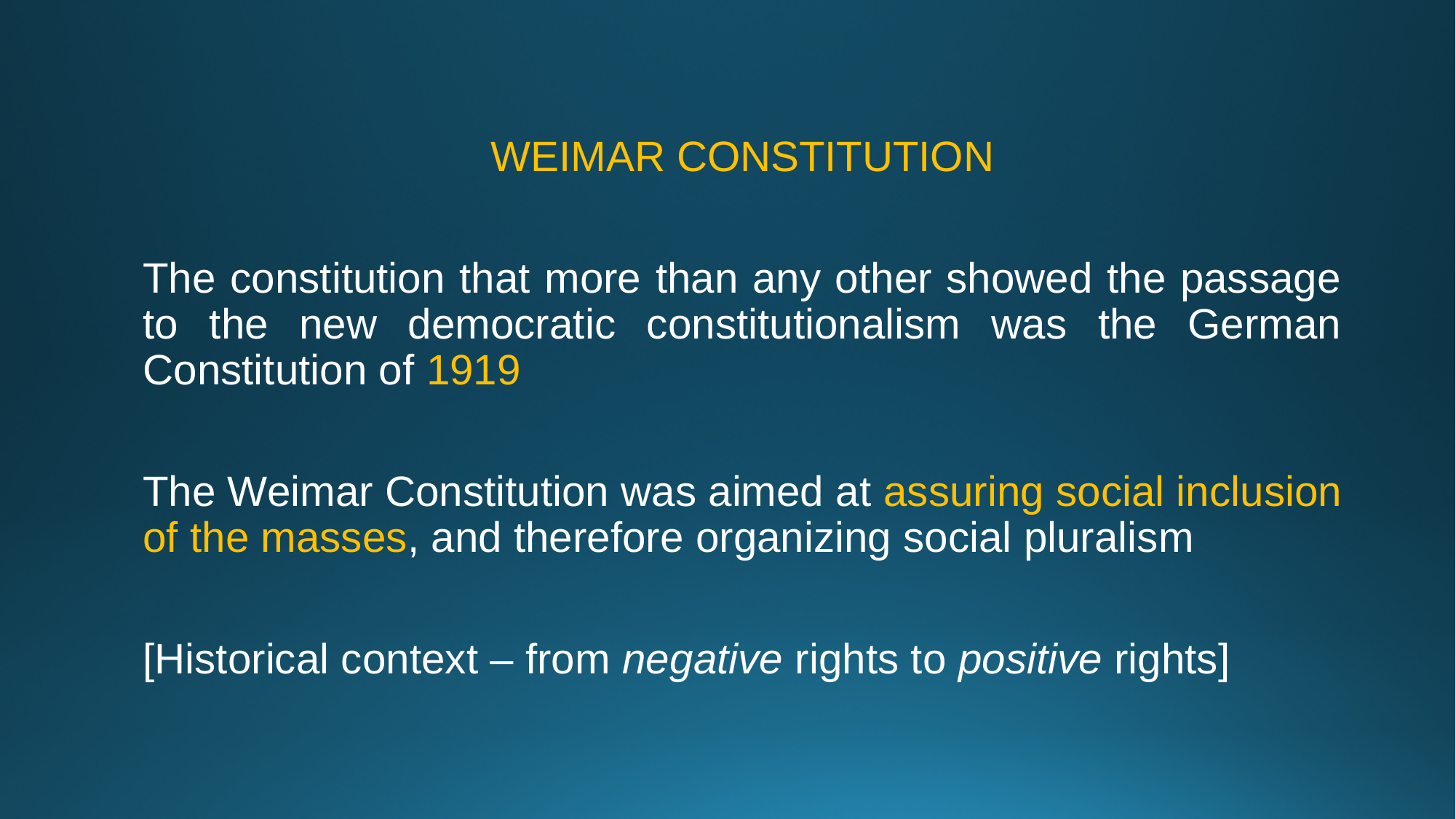

WEIMAR CONSTITUTION

The constitution that more than any other showed the passage to the new democratic constitutionalism was the German Constitution of 1919

The Weimar Constitution was aimed at assuring social inclusion of the masses, and therefore organizing social pluralism

[Historical context – from negative rights to positive rights]